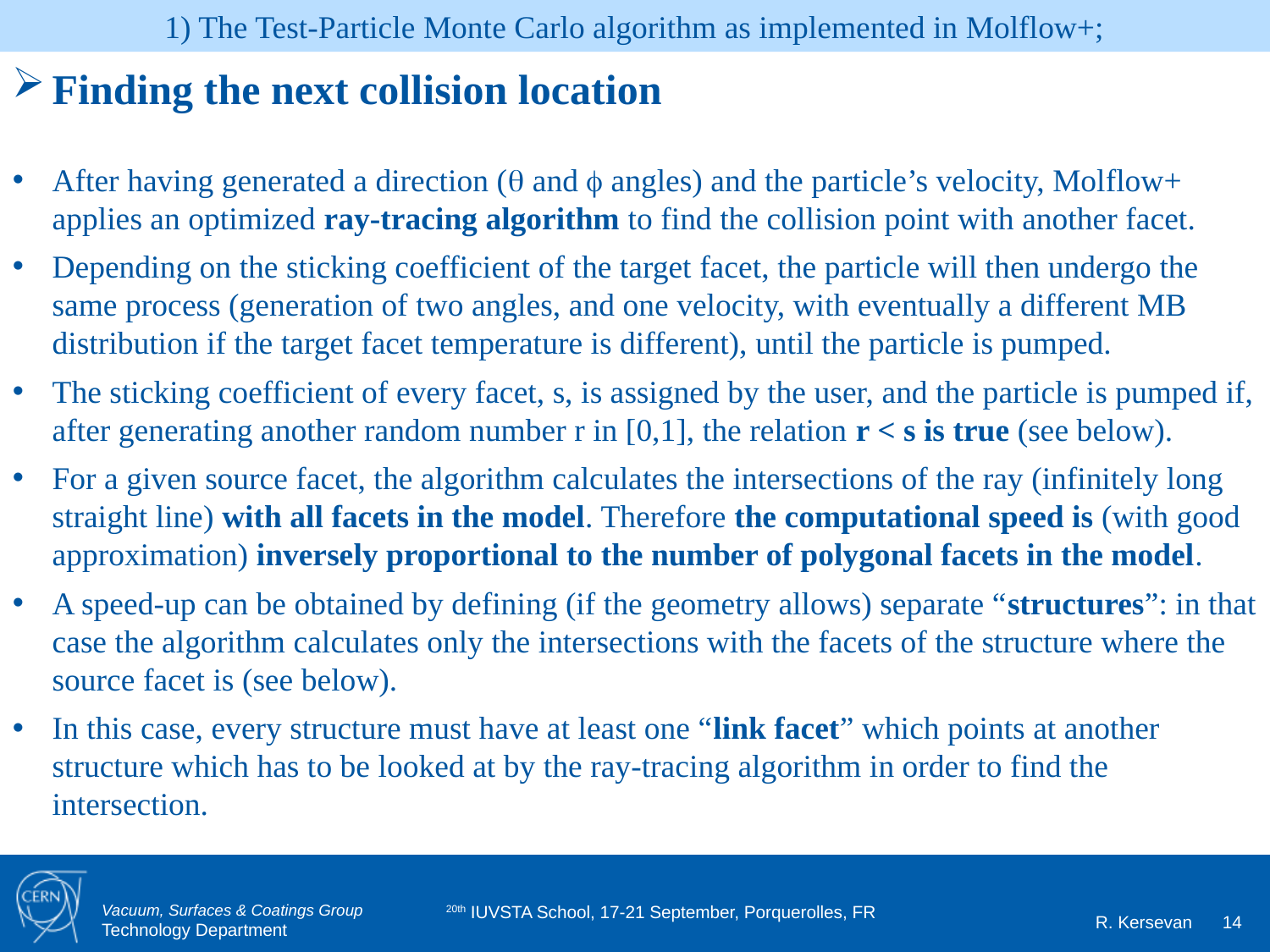

# 1) The Test-Particle Monte Carlo algorithm as implemented in Molflow+;
Finding the next collision location

After having generated a direction (θ and φ angles) and the particle’s velocity, Molflow+ applies an optimized ray-tracing algorithm to find the collision point with another facet.
Depending on the sticking coefficient of the target facet, the particle will then undergo the same process (generation of two angles, and one velocity, with eventually a different MB distribution if the target facet temperature is different), until the particle is pumped.
The sticking coefficient of every facet, s, is assigned by the user, and the particle is pumped if, after generating another random number r in [0,1], the relation r < s is true (see below).
For a given source facet, the algorithm calculates the intersections of the ray (infinitely long straight line) with all facets in the model. Therefore the computational speed is (with good approximation) inversely proportional to the number of polygonal facets in the model.
A speed-up can be obtained by defining (if the geometry allows) separate “structures”: in that case the algorithm calculates only the intersections with the facets of the structure where the source facet is (see below).
In this case, every structure must have at least one “link facet” which points at another structure which has to be looked at by the ray-tracing algorithm in order to find the intersection.